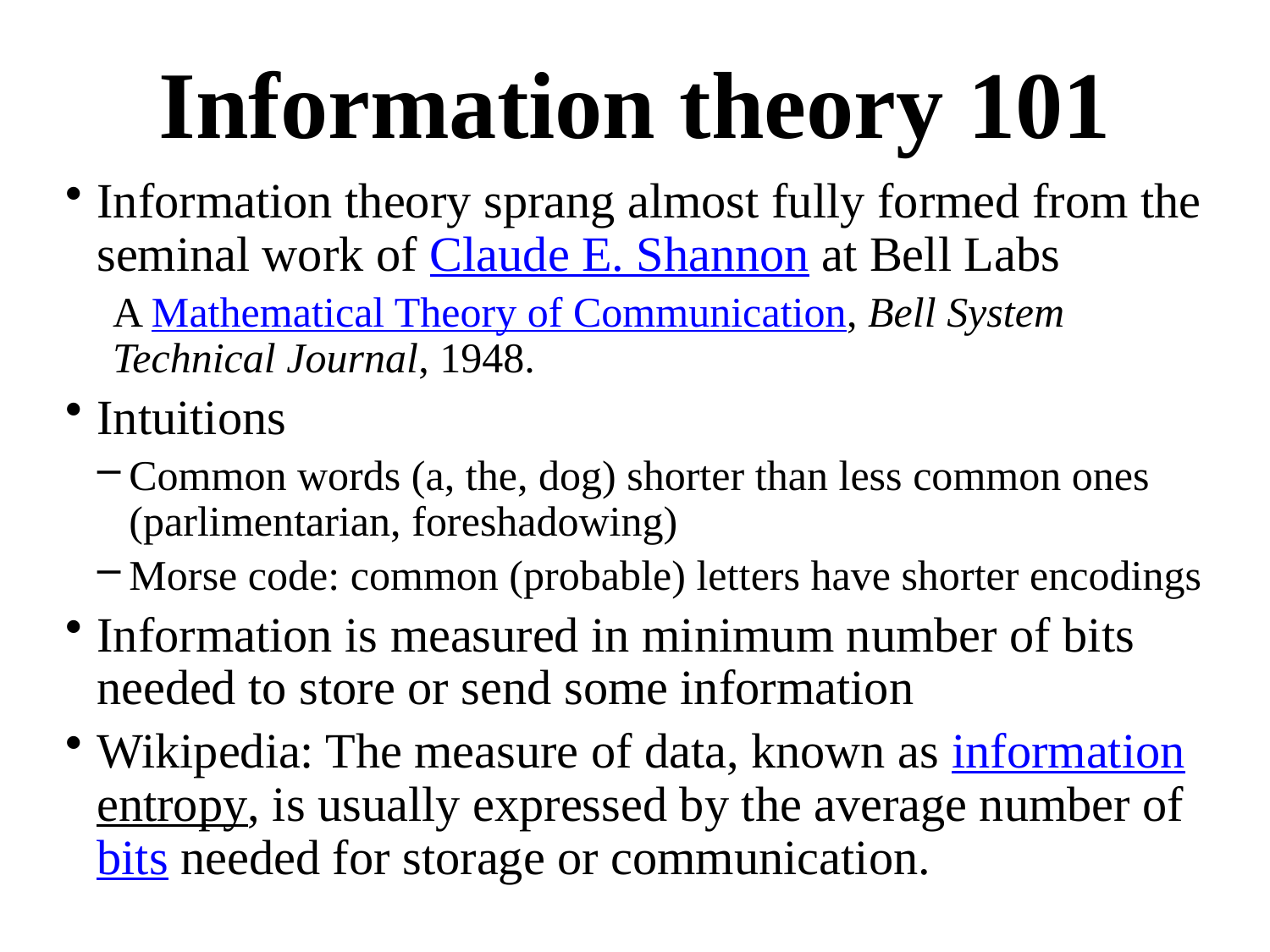

# Information theory 101
Information theory sprang almost fully formed from the seminal work of Claude E. Shannon at Bell Labs
A Mathematical Theory of Communication, Bell System Technical Journal, 1948.
Intuitions
Common words (a, the, dog) shorter than less common ones (parlimentarian, foreshadowing)
Morse code: common (probable) letters have shorter encodings
Information is measured in minimum number of bits needed to store or send some information
Wikipedia: The measure of data, known as information
entropy, is usually expressed by the average number of bits needed for storage or communication.